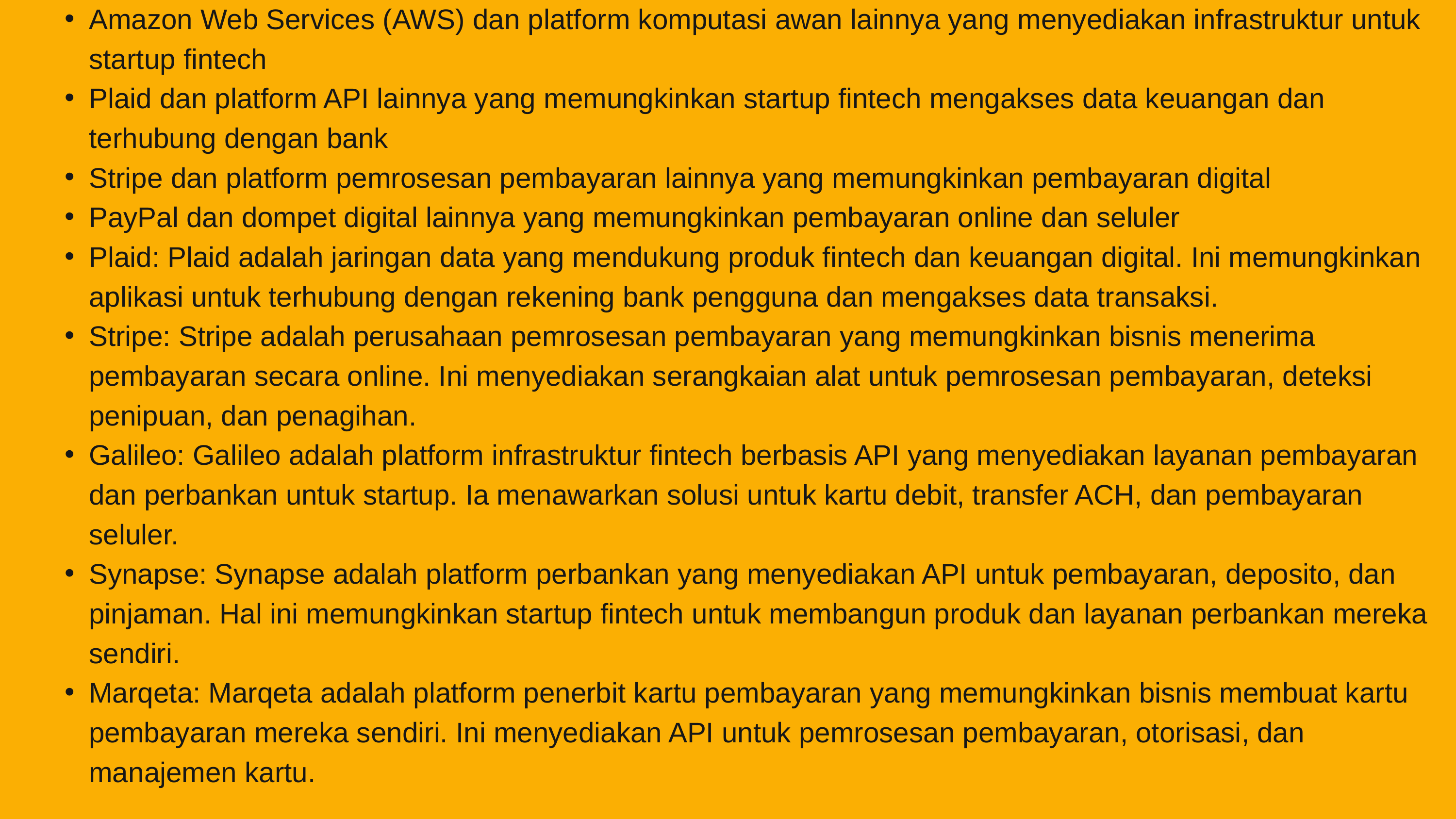

Amazon Web Services (AWS) dan platform komputasi awan lainnya yang menyediakan infrastruktur untuk startup fintech
Plaid dan platform API lainnya yang memungkinkan startup fintech mengakses data keuangan dan terhubung dengan bank
Stripe dan platform pemrosesan pembayaran lainnya yang memungkinkan pembayaran digital
PayPal dan dompet digital lainnya yang memungkinkan pembayaran online dan seluler
Plaid: Plaid adalah jaringan data yang mendukung produk fintech dan keuangan digital. Ini memungkinkan aplikasi untuk terhubung dengan rekening bank pengguna dan mengakses data transaksi.
Stripe: Stripe adalah perusahaan pemrosesan pembayaran yang memungkinkan bisnis menerima pembayaran secara online. Ini menyediakan serangkaian alat untuk pemrosesan pembayaran, deteksi penipuan, dan penagihan.
Galileo: Galileo adalah platform infrastruktur fintech berbasis API yang menyediakan layanan pembayaran dan perbankan untuk startup. Ia menawarkan solusi untuk kartu debit, transfer ACH, dan pembayaran seluler.
Synapse: Synapse adalah platform perbankan yang menyediakan API untuk pembayaran, deposito, dan pinjaman. Hal ini memungkinkan startup fintech untuk membangun produk dan layanan perbankan mereka sendiri.
Marqeta: Marqeta adalah platform penerbit kartu pembayaran yang memungkinkan bisnis membuat kartu pembayaran mereka sendiri. Ini menyediakan API untuk pemrosesan pembayaran, otorisasi, dan manajemen kartu.